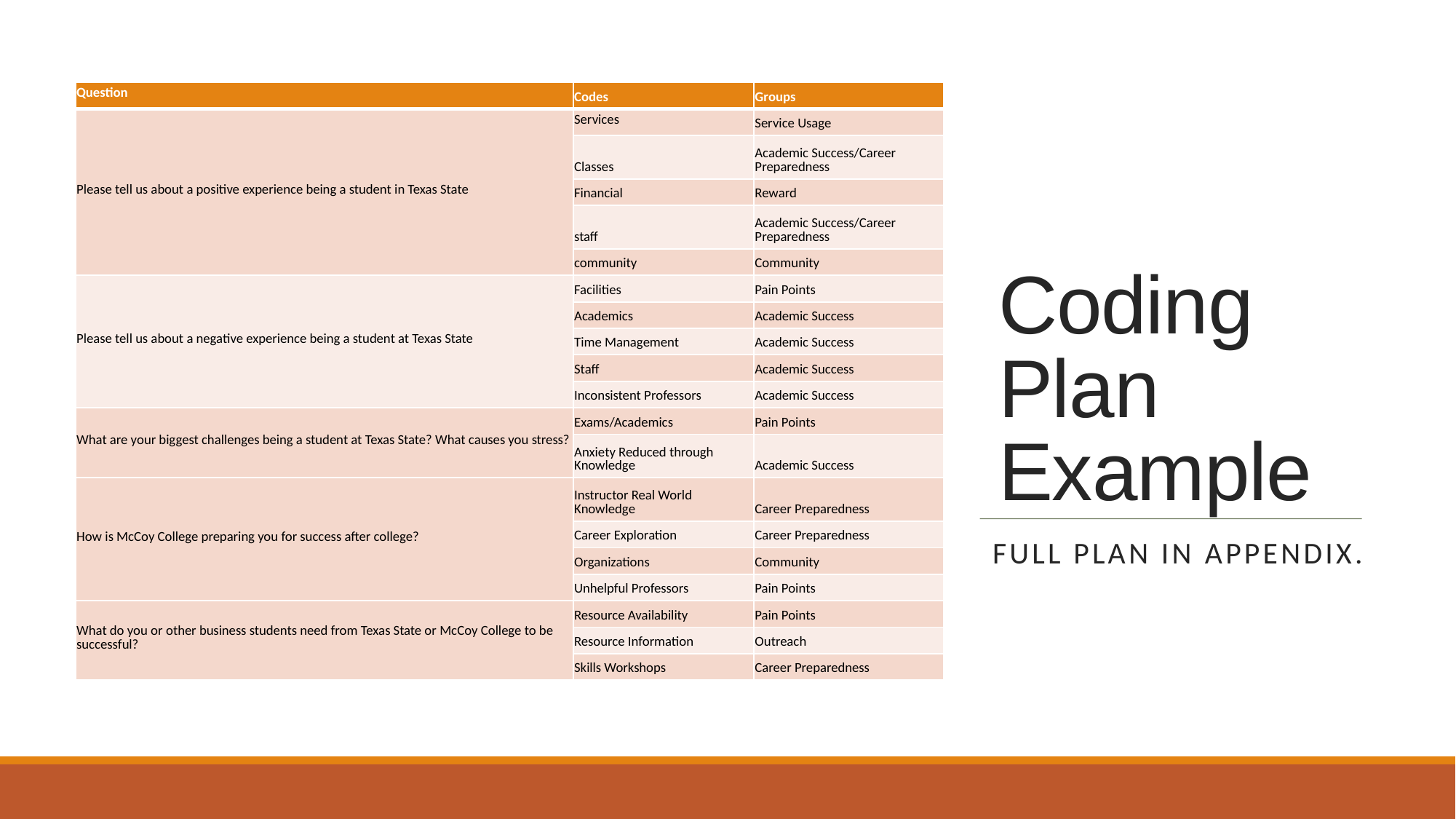

| Question | Codes | Groups |
| --- | --- | --- |
| Please tell us about a positive experience being a student in Texas State | Services | Service Usage |
|  | Classes | Academic Success/Career Preparedness |
|  | Financial | Reward |
|  | staff | Academic Success/Career Preparedness |
|  | community | Community |
| Please tell us about a negative experience being a student at Texas State | Facilities | Pain Points |
|  | Academics | Academic Success |
|  | Time Management | Academic Success |
|  | Staff | Academic Success |
|  | Inconsistent Professors | Academic Success |
| What are your biggest challenges being a student at Texas State? What causes you stress? | Exams/Academics | Pain Points |
|  | Anxiety Reduced through Knowledge | Academic Success |
| How is McCoy College preparing you for success after college? | Instructor Real World Knowledge | Career Preparedness |
|  | Career Exploration | Career Preparedness |
|  | Organizations | Community |
|  | Unhelpful Professors | Pain Points |
| What do you or other business students need from Texas State or McCoy College to be successful? | Resource Availability | Pain Points |
|  | Resource Information | Outreach |
|  | Skills Workshops | Career Preparedness |
# Coding Plan Example
 full plan in appendix.